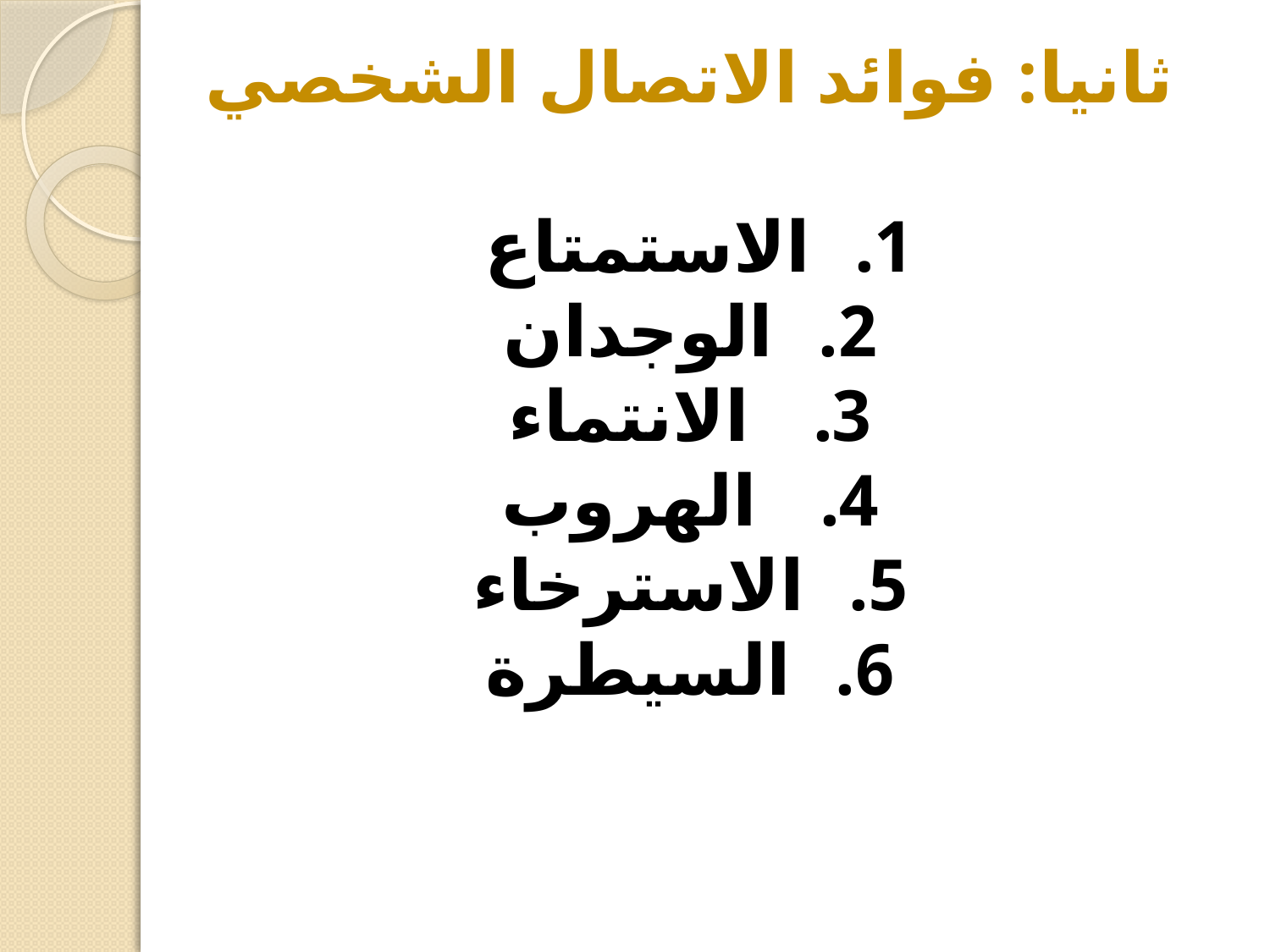

ثانيا: فوائد الاتصال الشخصي

الاستمتاع
الوجدان
 الانتماء
 الهروب
الاسترخاء
السيطرة